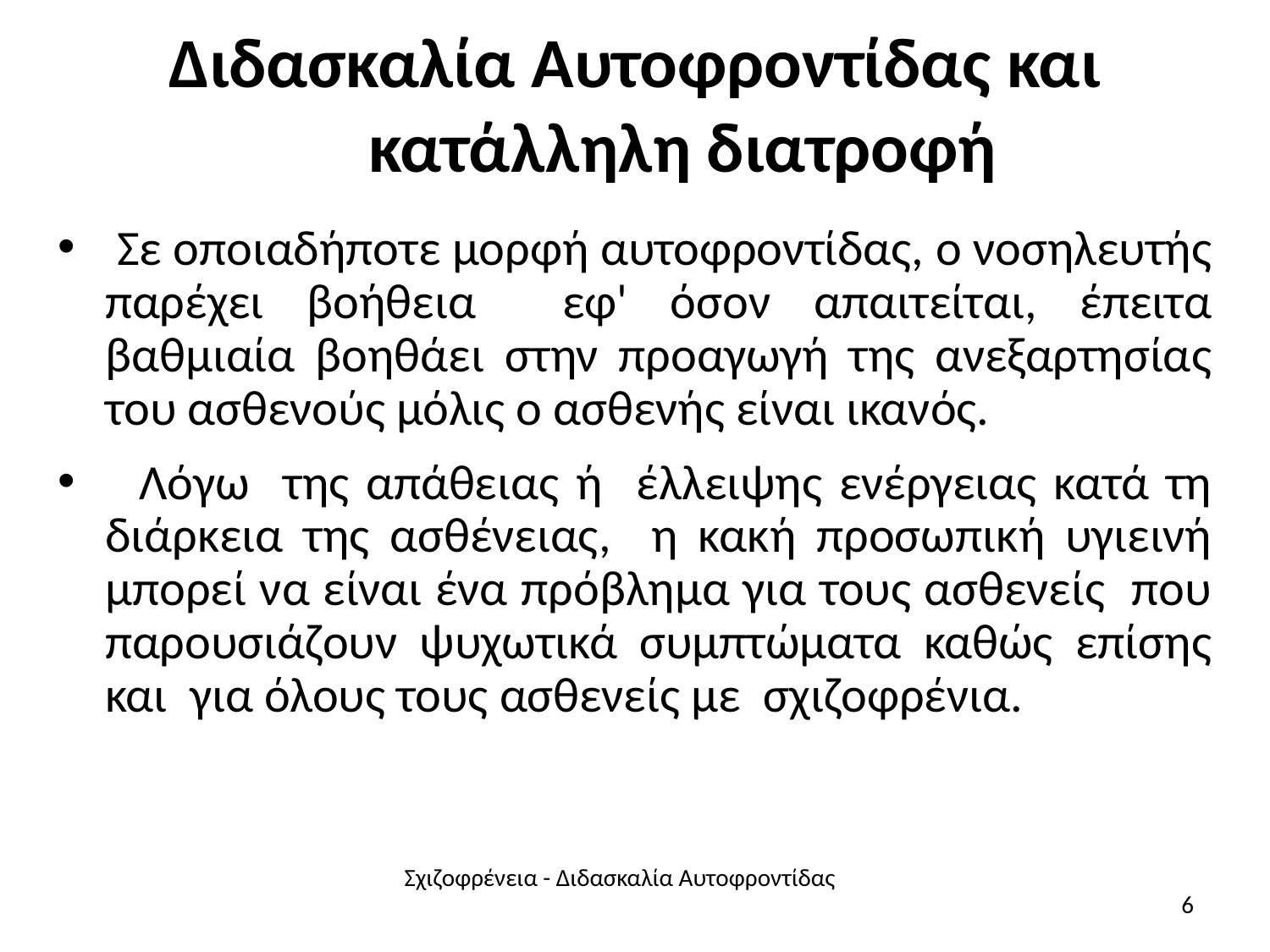

# Διδασκαλία Αυτοφροντίδας και κατάλληλη διατροφή
 Σε οποιαδήποτε μορφή αυτοφροντίδας, ο νοσηλευτής παρέχει βοήθεια  εφ' όσον απαιτείται, έπειτα βαθμιαία βοηθάει στην προαγωγή της ανεξαρτησίας του ασθενούς μόλις ο ασθενής είναι ικανός.
  Λόγω  της απάθειας ή  έλλειψης ενέργειας κατά τη διάρκεια της ασθένειας,  η κακή προσωπική υγιεινή μπορεί να είναι ένα πρόβλημα για τους ασθενείς  που παρουσιάζουν ψυχωτικά συμπτώματα καθώς επίσης και  για όλους τους ασθενείς με  σχιζοφρένια.

Σχιζοφρένεια - Διδασκαλία Αυτοφροντίδας
6